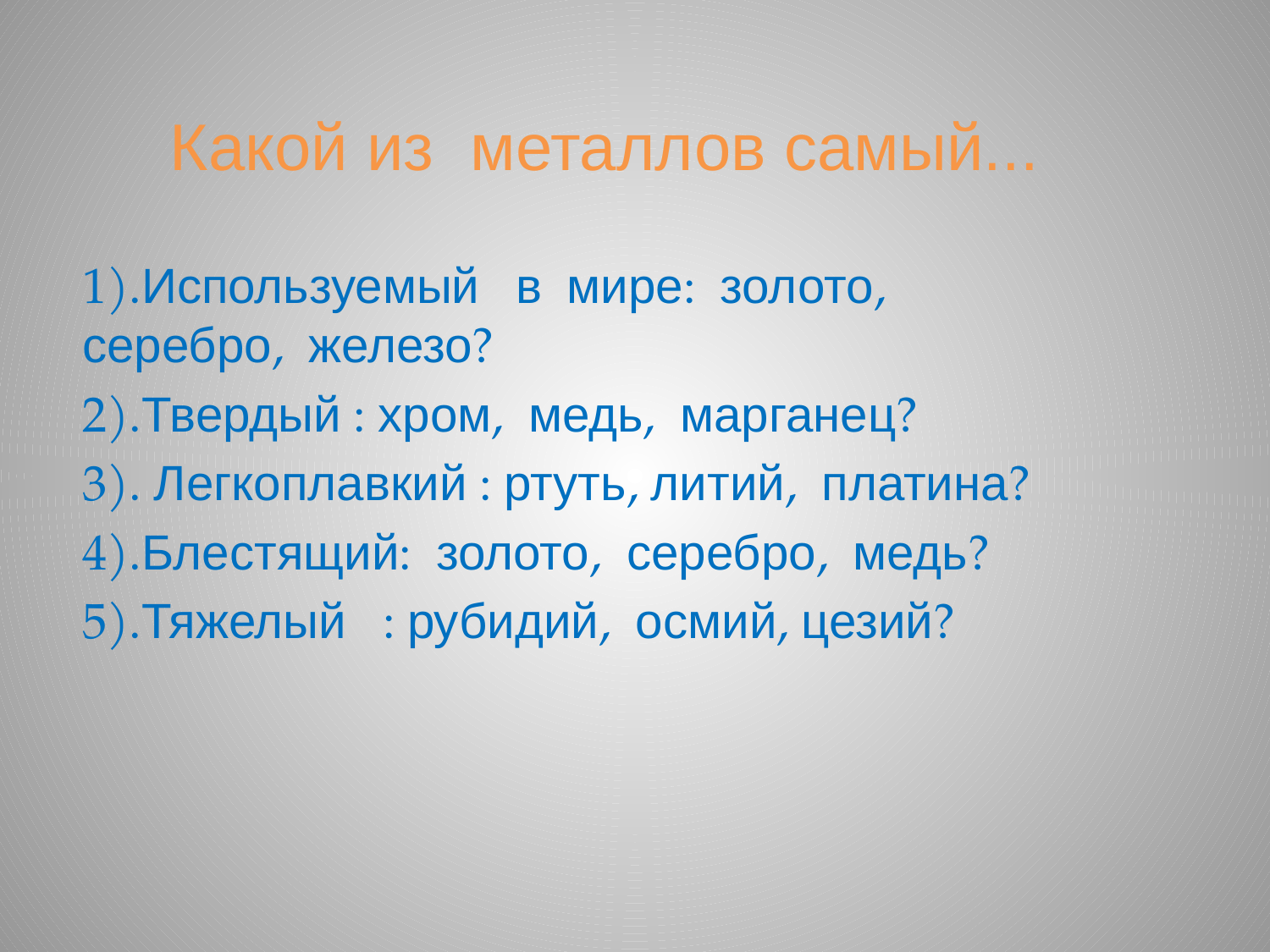

# Какой из  металлов самый...
1).Используемый   в  мире:  золото, серебро,  железо?
2).Твердый : хром,  медь,  марганец?
3). Легкоплавкий : ртуть, литий,  платина?
4).Блестящий:  золото,  серебро,  медь?
5).Тяжелый   : рубидий,  осмий, цезий?